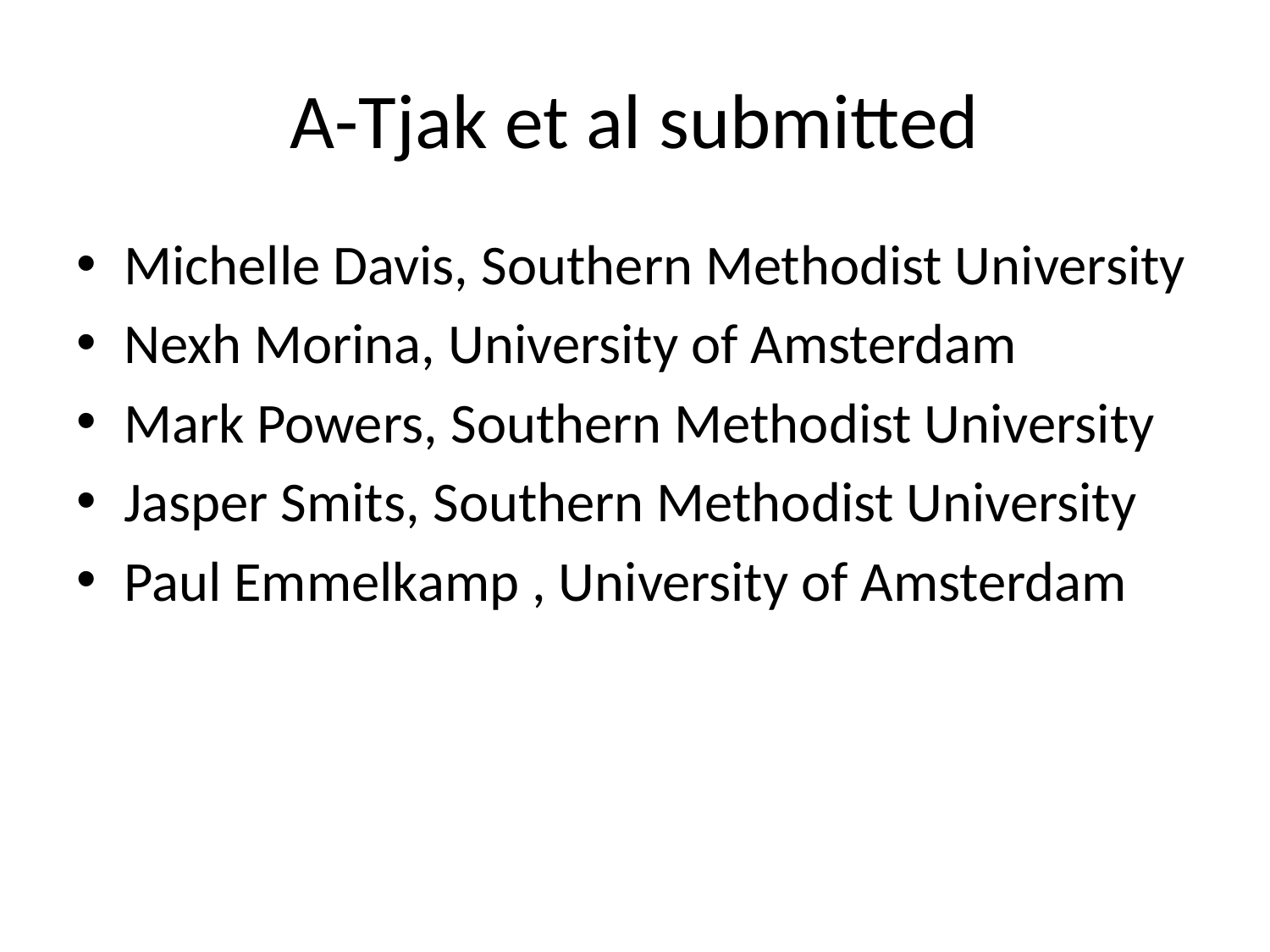

# A-Tjak et al submitted
Michelle Davis, Southern Methodist University
Nexh Morina, University of Amsterdam
Mark Powers, Southern Methodist University
Jasper Smits, Southern Methodist University
Paul Emmelkamp , University of Amsterdam